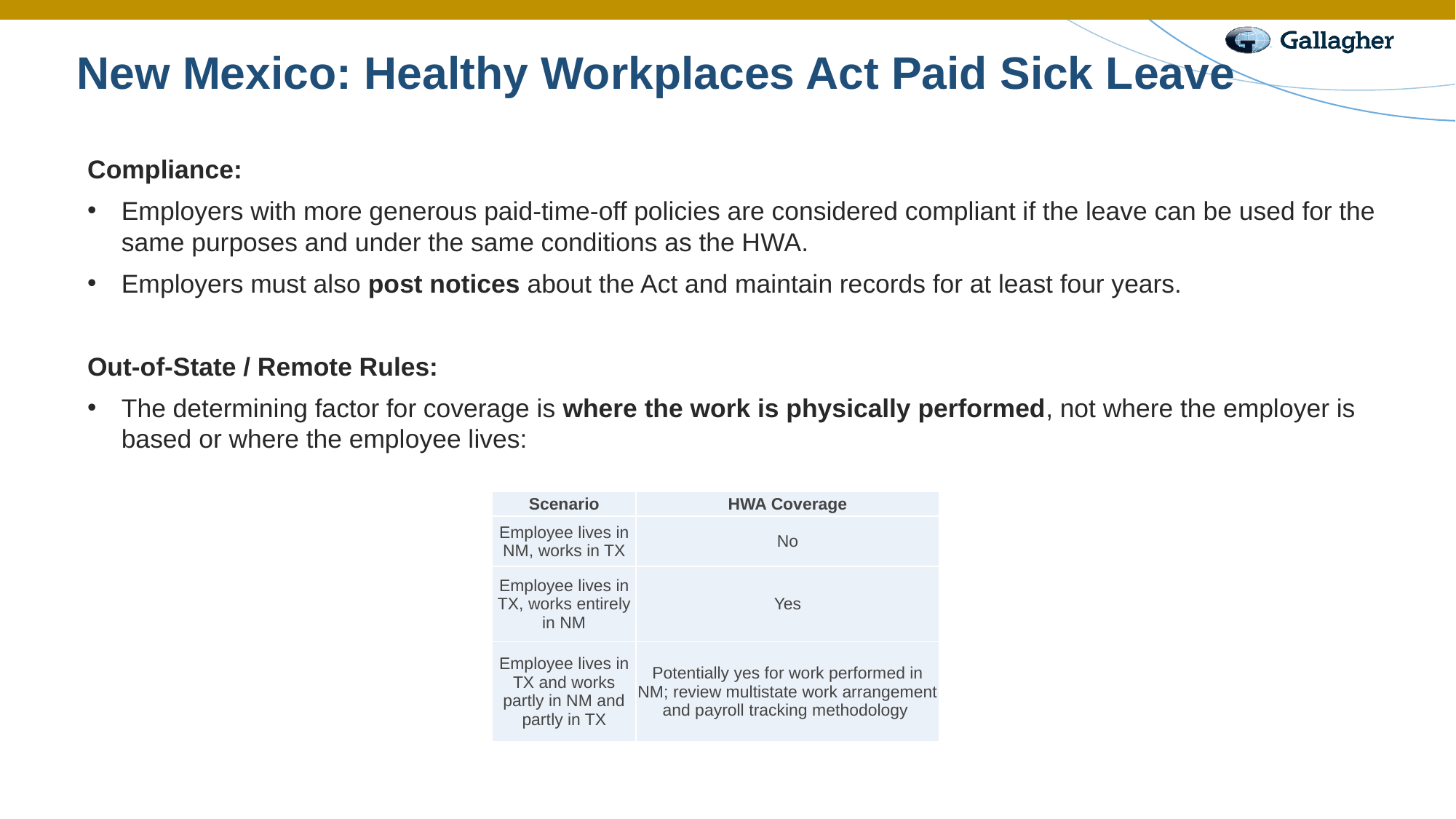

New Mexico: Healthy Workplaces Act Paid Sick Leave
Compliance:
Employers with more generous paid-time-off policies are considered compliant if the leave can be used for the same purposes and under the same conditions as the HWA.
Employers must also post notices about the Act and maintain records for at least four years.

Out-of-State / Remote Rules:
The determining factor for coverage is where the work is physically performed, not where the employer is based or where the employee lives:

| Scenario | HWA Coverage |
| --- | --- |
| Employee lives in NM, works in TX | No |
| Employee lives in TX, works entirely in NM | Yes |
| Employee lives in TX and works partly in NM and partly in TX | Potentially yes for work performed in NM; review multistate work arrangement and payroll tracking methodology |